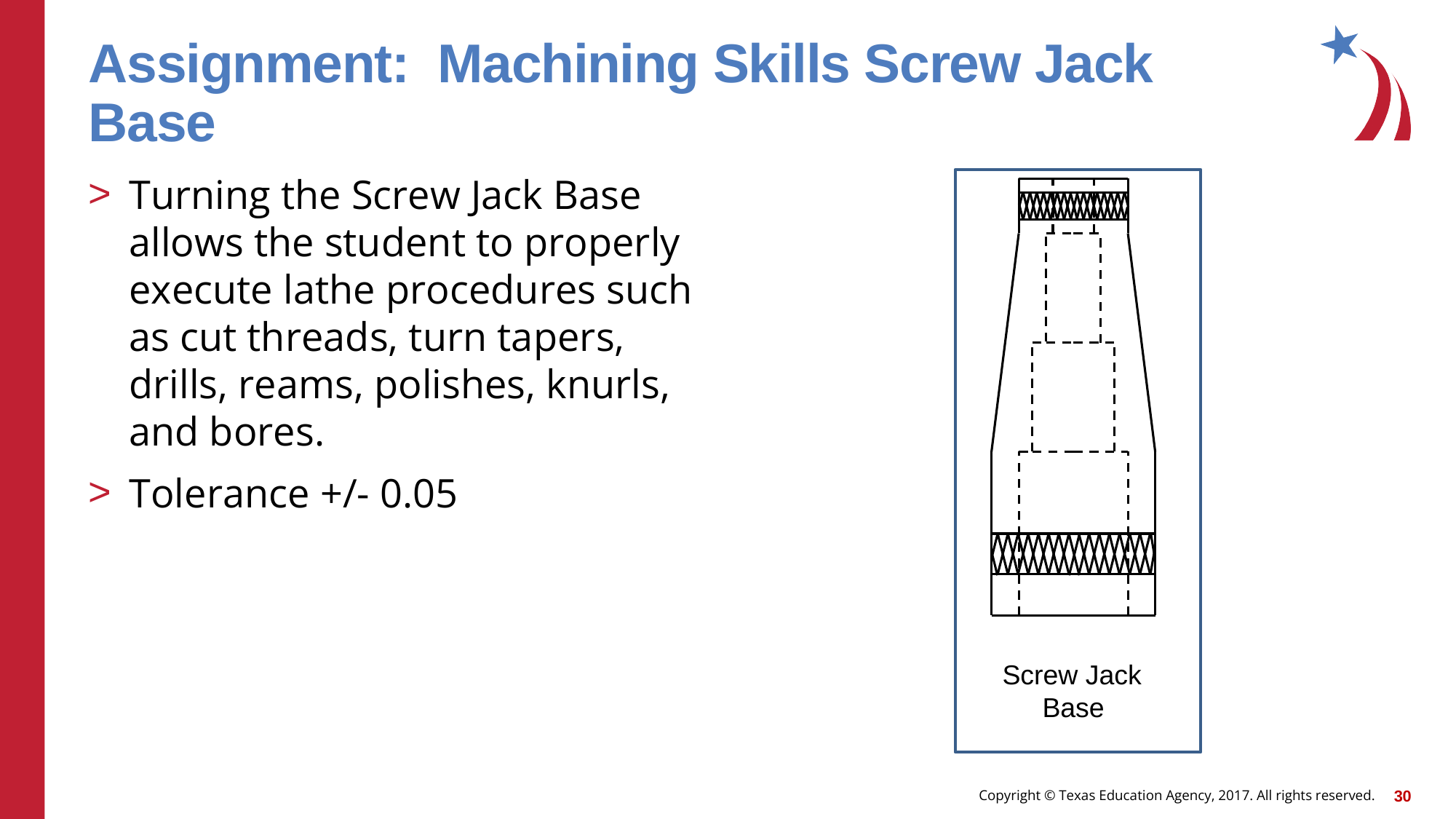

# Assignment:  Machining Skills Screw Jack Base
Turning the Screw Jack Base allows the student to properly execute lathe procedures such as cut threads, turn tapers, drills, reams, polishes, knurls, and bores.
Tolerance +/- 0.05

Screw Jack
Base